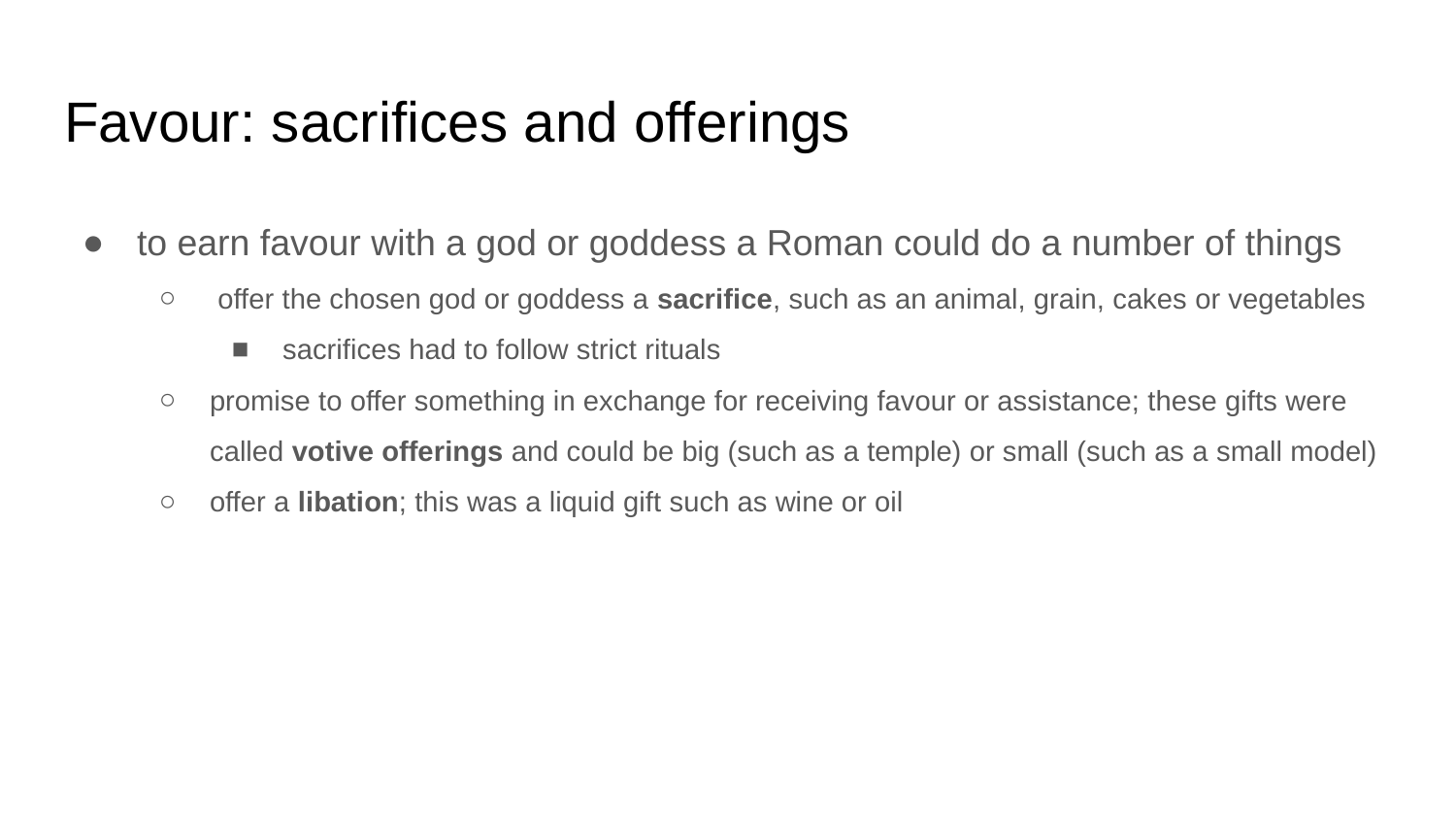

# Favour: sacrifices and offerings
to earn favour with a god or goddess a Roman could do a number of things
 offer the chosen god or goddess a sacrifice, such as an animal, grain, cakes or vegetables
sacrifices had to follow strict rituals
promise to offer something in exchange for receiving favour or assistance; these gifts were called votive offerings and could be big (such as a temple) or small (such as a small model)
offer a libation; this was a liquid gift such as wine or oil